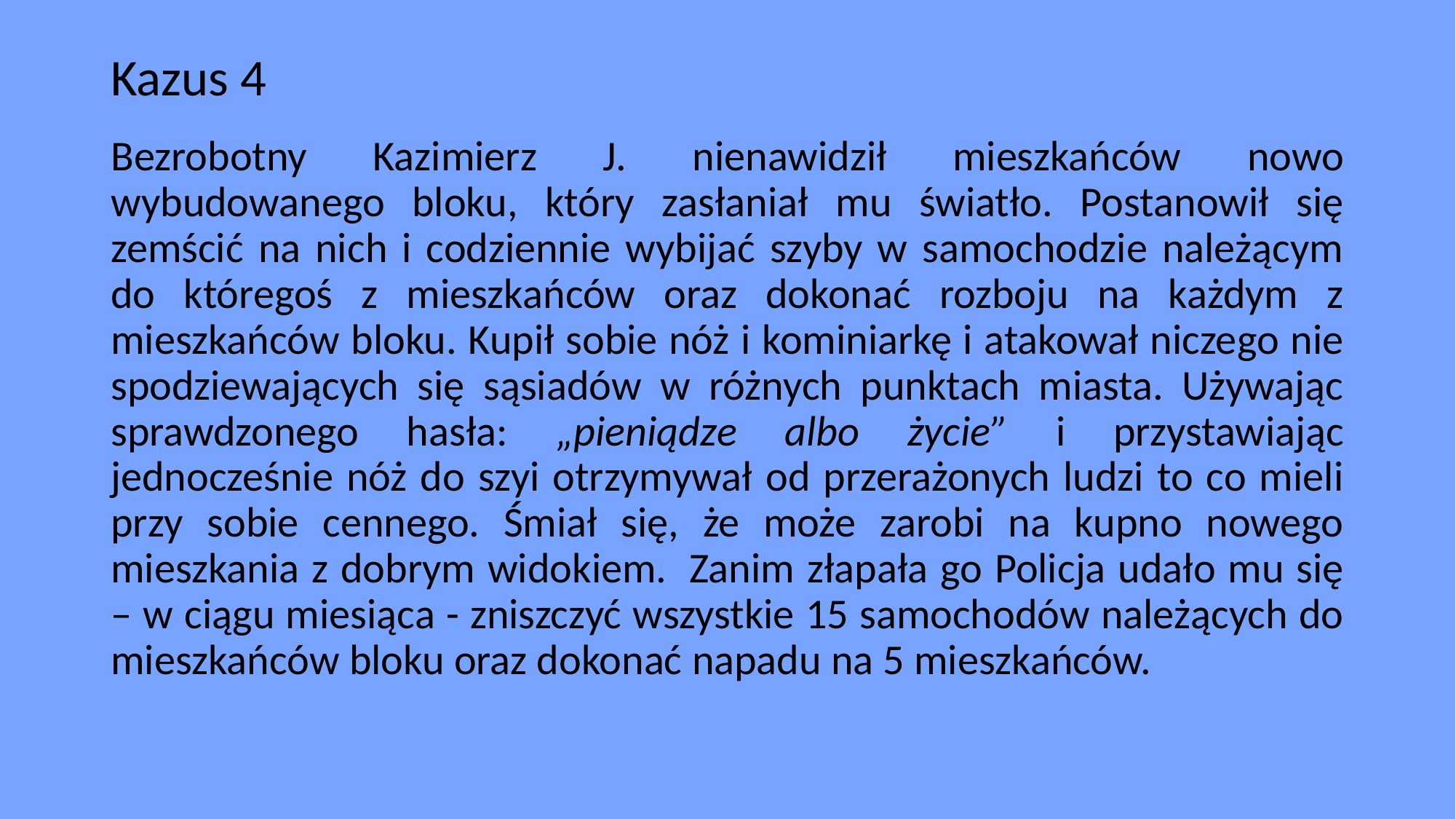

# Kazus 4
Bezrobotny Kazimierz J. nienawidził mieszkańców nowo wybudowanego bloku, który zasłaniał mu światło. Postanowił się zemścić na nich i codziennie wybijać szyby w samochodzie należącym do któregoś z mieszkańców oraz dokonać rozboju na każdym z mieszkańców bloku. Kupił sobie nóż i kominiarkę i atakował niczego nie spodziewających się sąsiadów w różnych punktach miasta. Używając sprawdzonego hasła: „pieniądze albo życie” i przystawiając jednocześnie nóż do szyi otrzymywał od przerażonych ludzi to co mieli przy sobie cennego. Śmiał się, że może zarobi na kupno nowego mieszkania z dobrym widokiem.  Zanim złapała go Policja udało mu się – w ciągu miesiąca - zniszczyć wszystkie 15 samochodów należących do mieszkańców bloku oraz dokonać napadu na 5 mieszkańców.